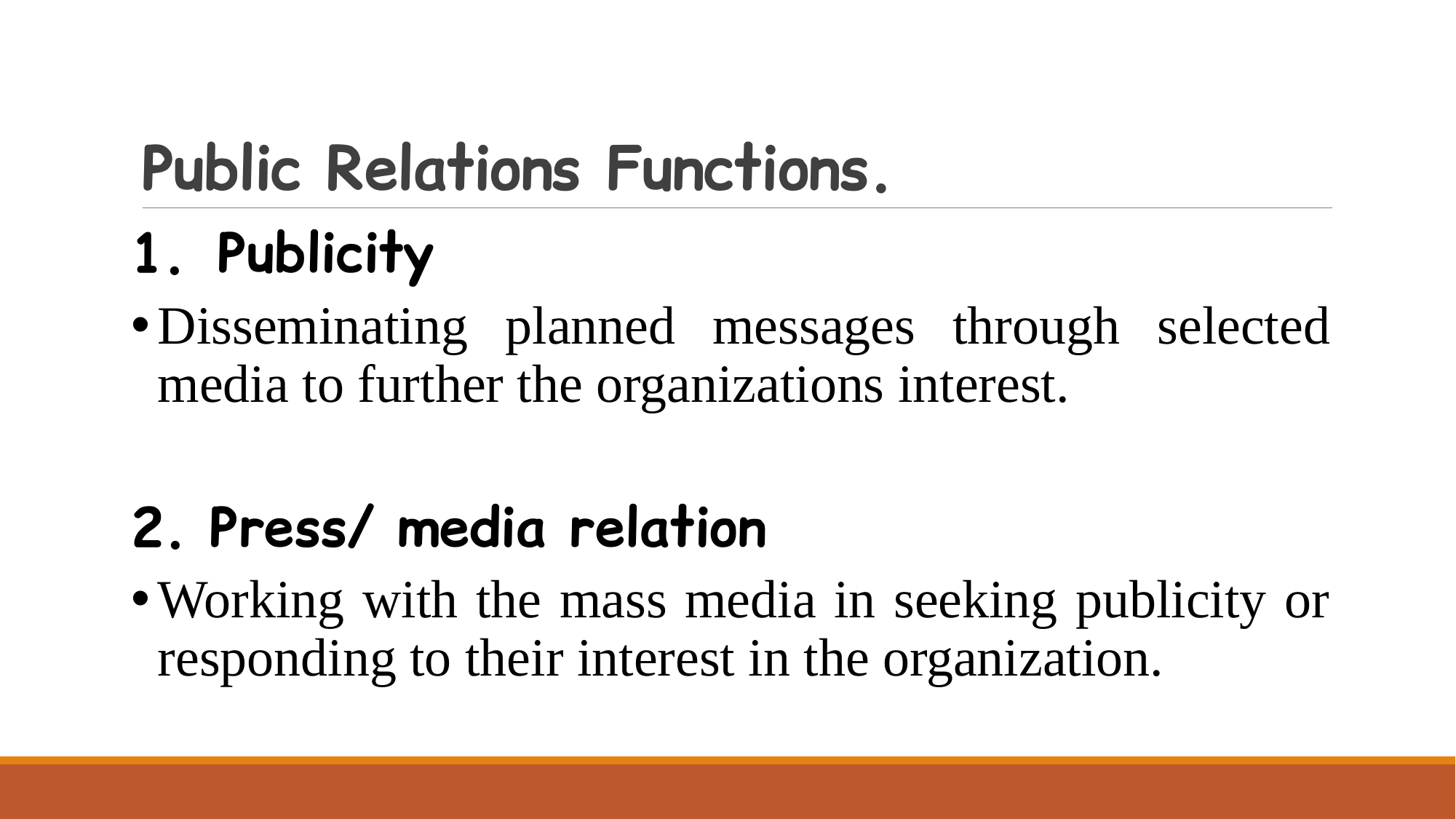

# Public Relations Functions.
Publicity
Disseminating planned messages through selected media to further the organizations interest.

2. Press/ media relation
Working with the mass media in seeking publicity or responding to their interest in the organization.